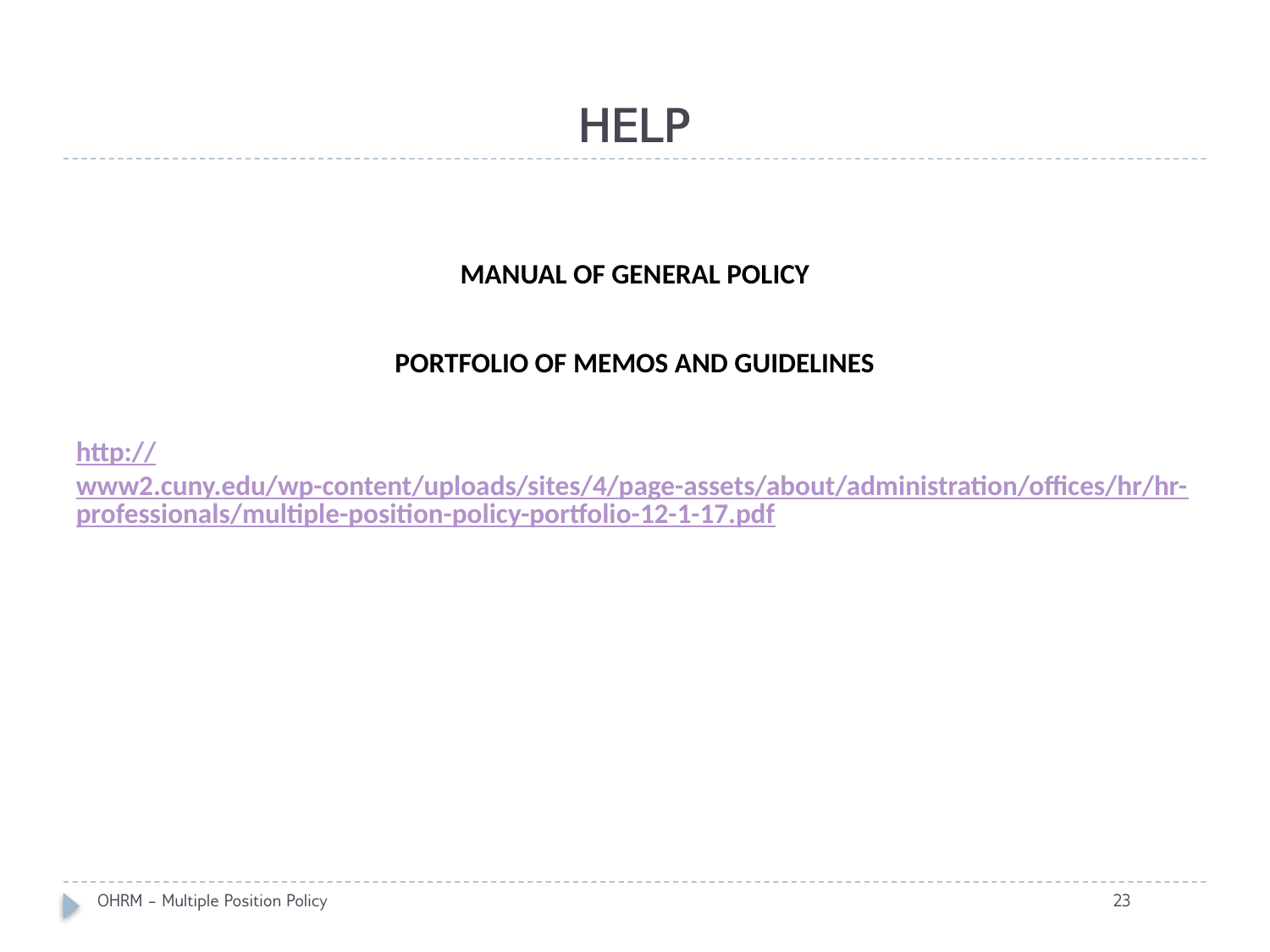

# HELP

MANUAL OF GENERAL POLICY

PORTFOLIO OF MEMOS AND GUIDELINES

http://www2.cuny.edu/wp-content/uploads/sites/4/page-assets/about/administration/offices/hr/hr-professionals/multiple-position-policy-portfolio-12-1-17.pdf

OHRM – Multiple Position Policy							23